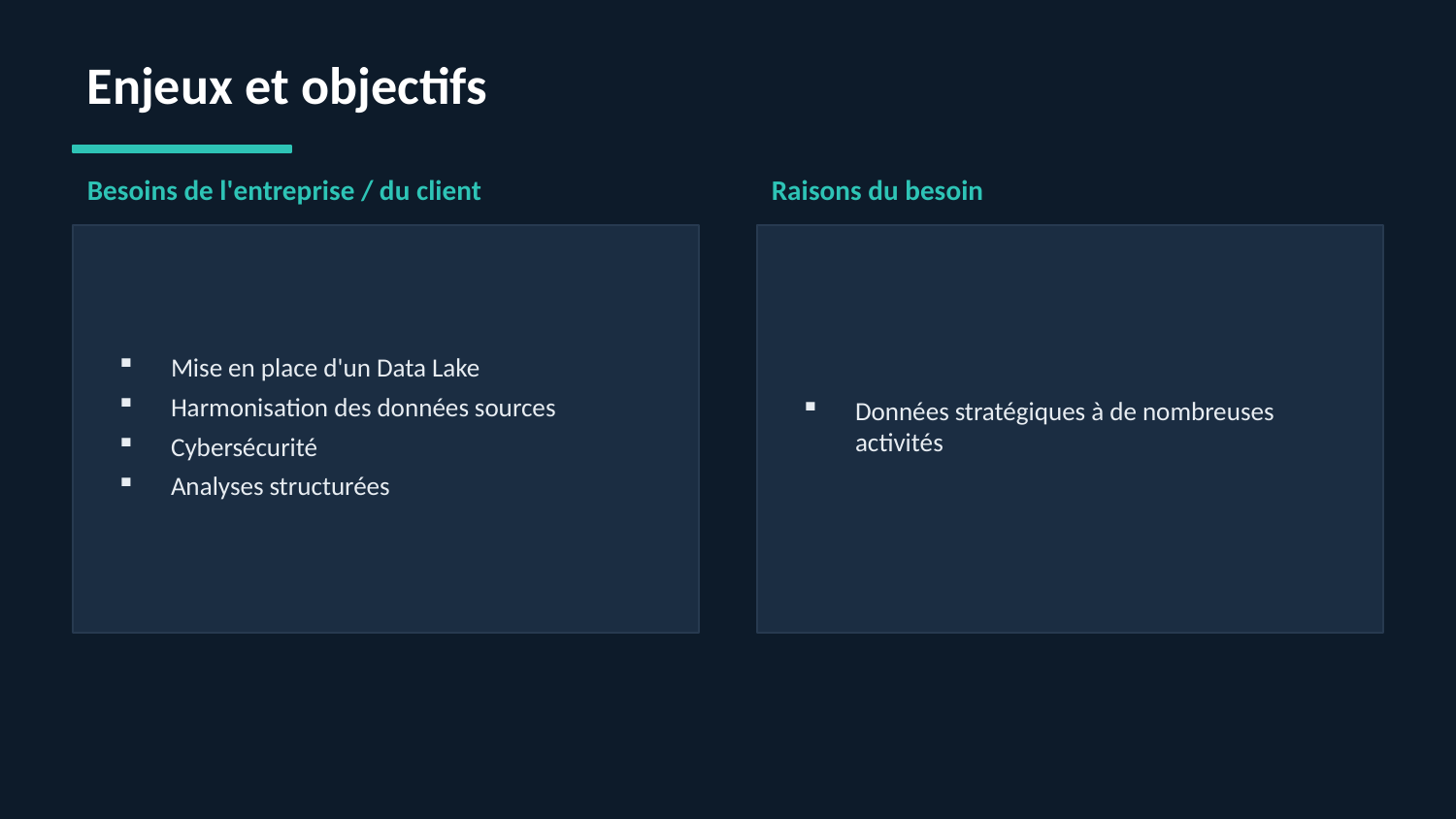

Enjeux et objectifs

Besoins de l'entreprise / du client
Raisons du besoin

Mise en place d'un Data Lake
Harmonisation des données sources
Cybersécurité
Analyses structurées
Données stratégiques à de nombreuses activités